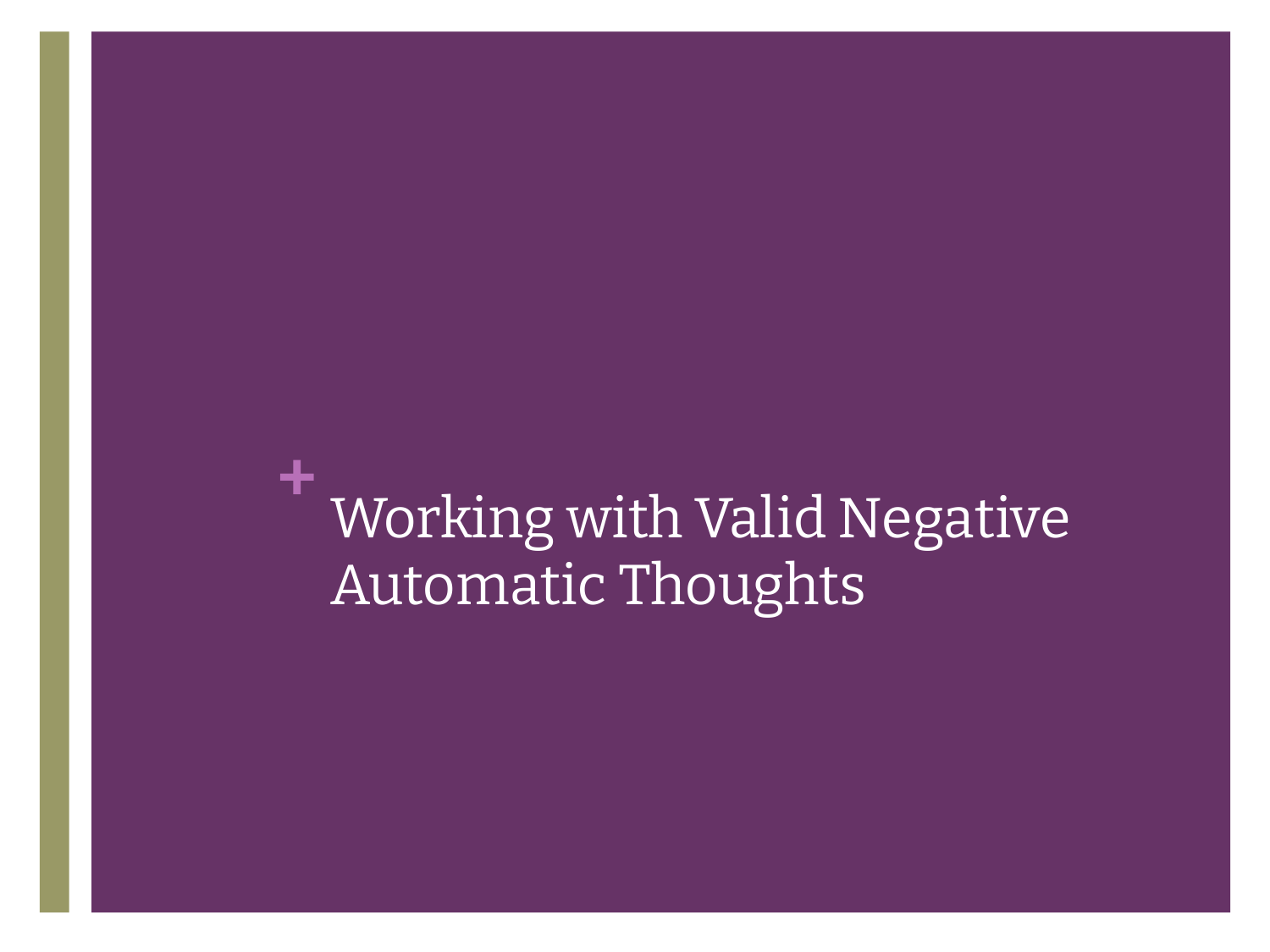

# Working with Valid Negative Automatic Thoughts